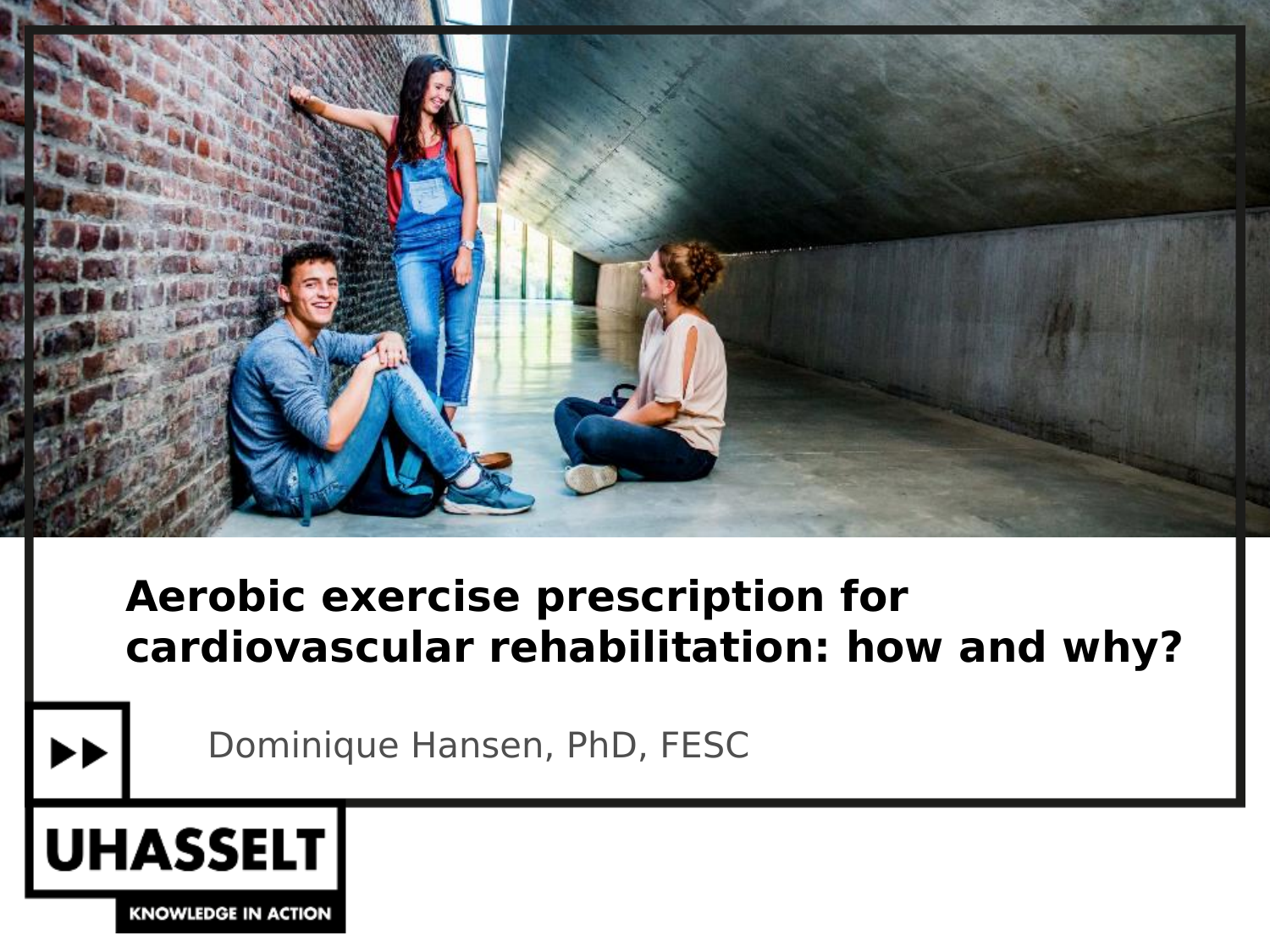

# Aerobic exercise prescription for cardiovascular rehabilitation: how and why?
Dominique Hansen, PhD, FESC